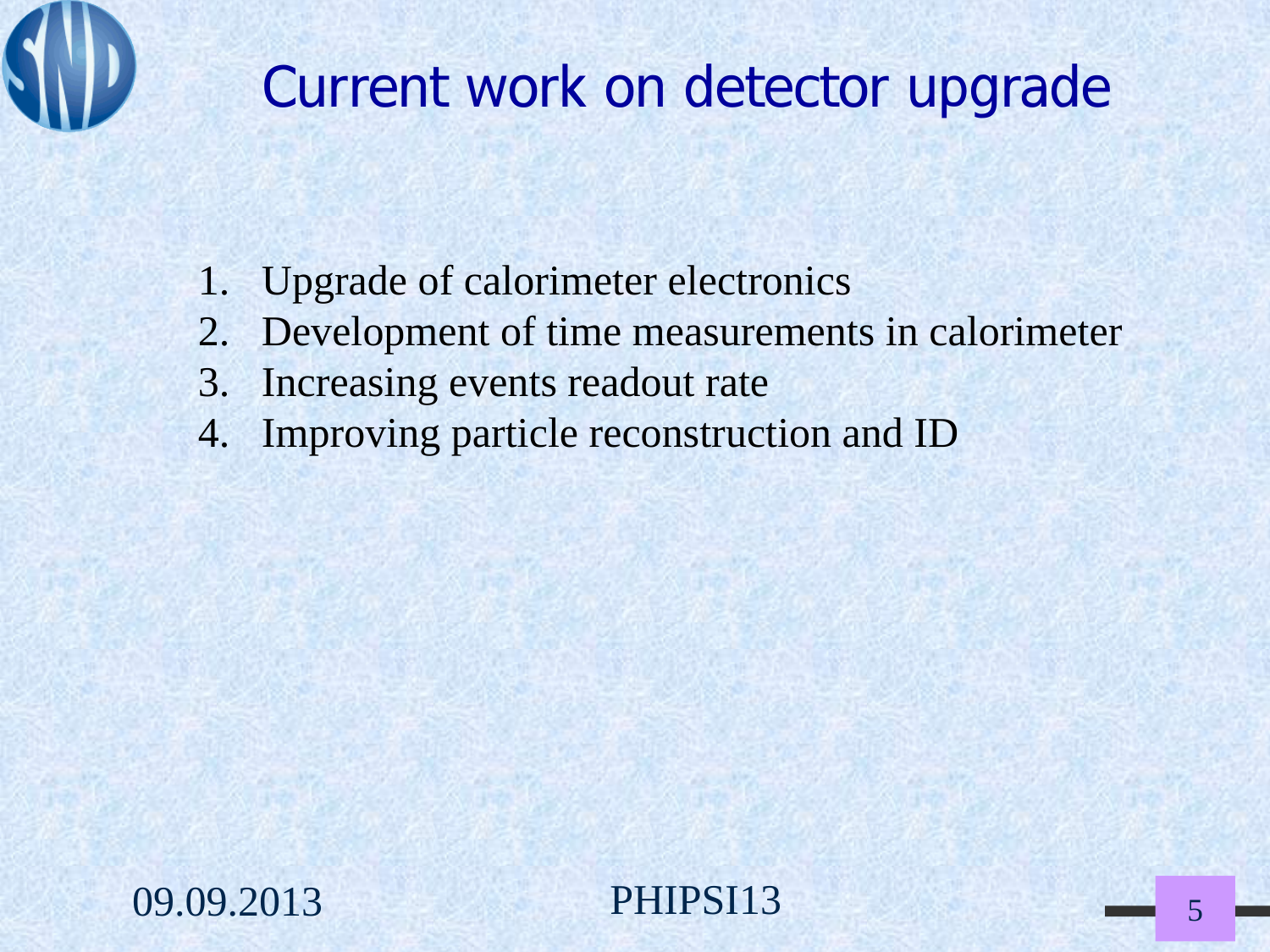

# Current work on detector upgrade
Upgrade of calorimeter electronics
Development of time measurements in calorimeter
Increasing events readout rate
Improving particle reconstruction and ID

PHIPSI13
09.09.2013
5